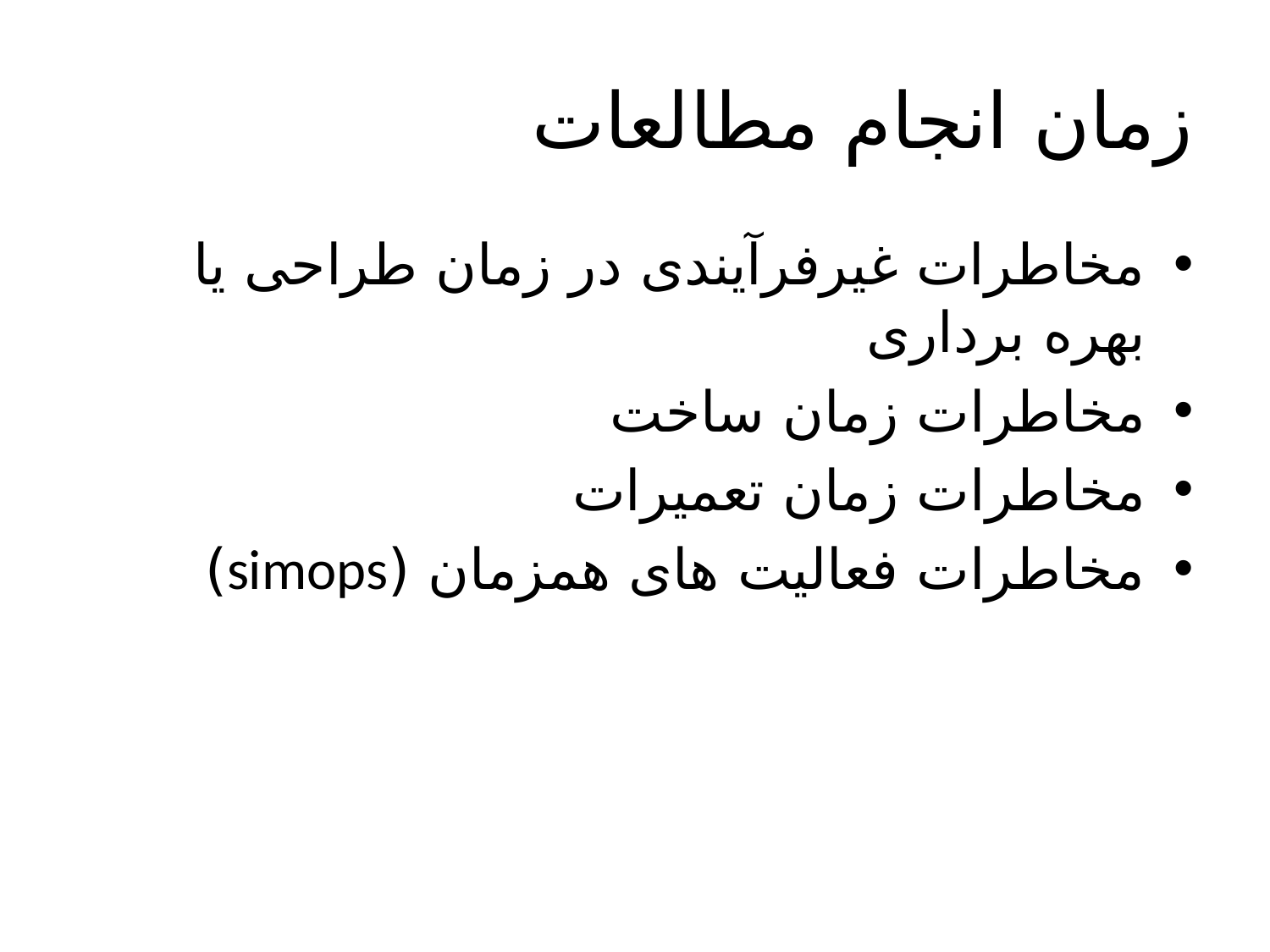

# زمان انجام مطالعات
مخاطرات غیرفرآیندی در زمان طراحی یا بهره برداری
مخاطرات زمان ساخت
مخاطرات زمان تعمیرات
مخاطرات فعالیت های همزمان (simops)